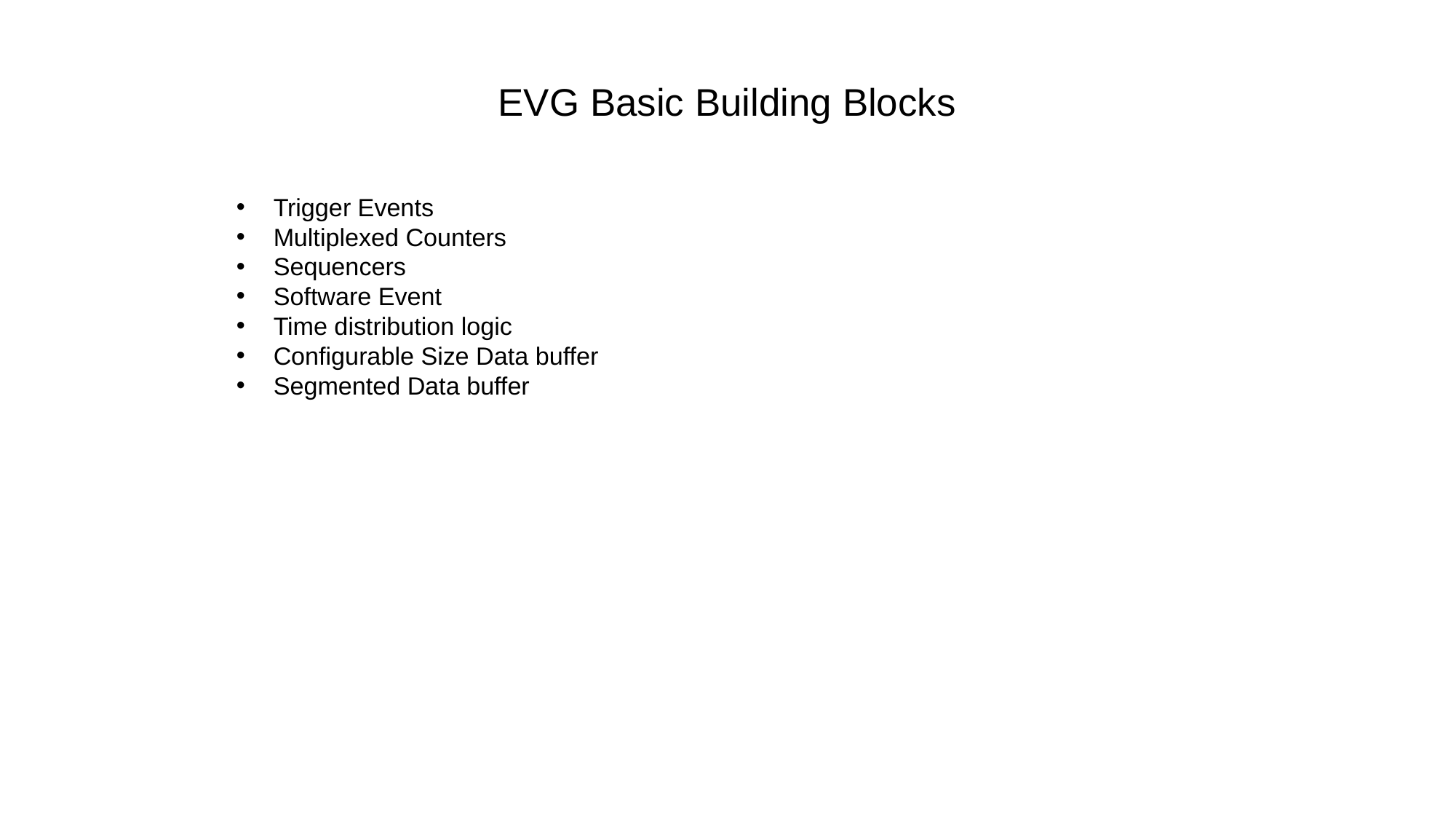

EVG Basic Building Blocks
Trigger Events
Multiplexed Counters
Sequencers
Software Event
Time distribution logic
Configurable Size Data buffer
Segmented Data buffer